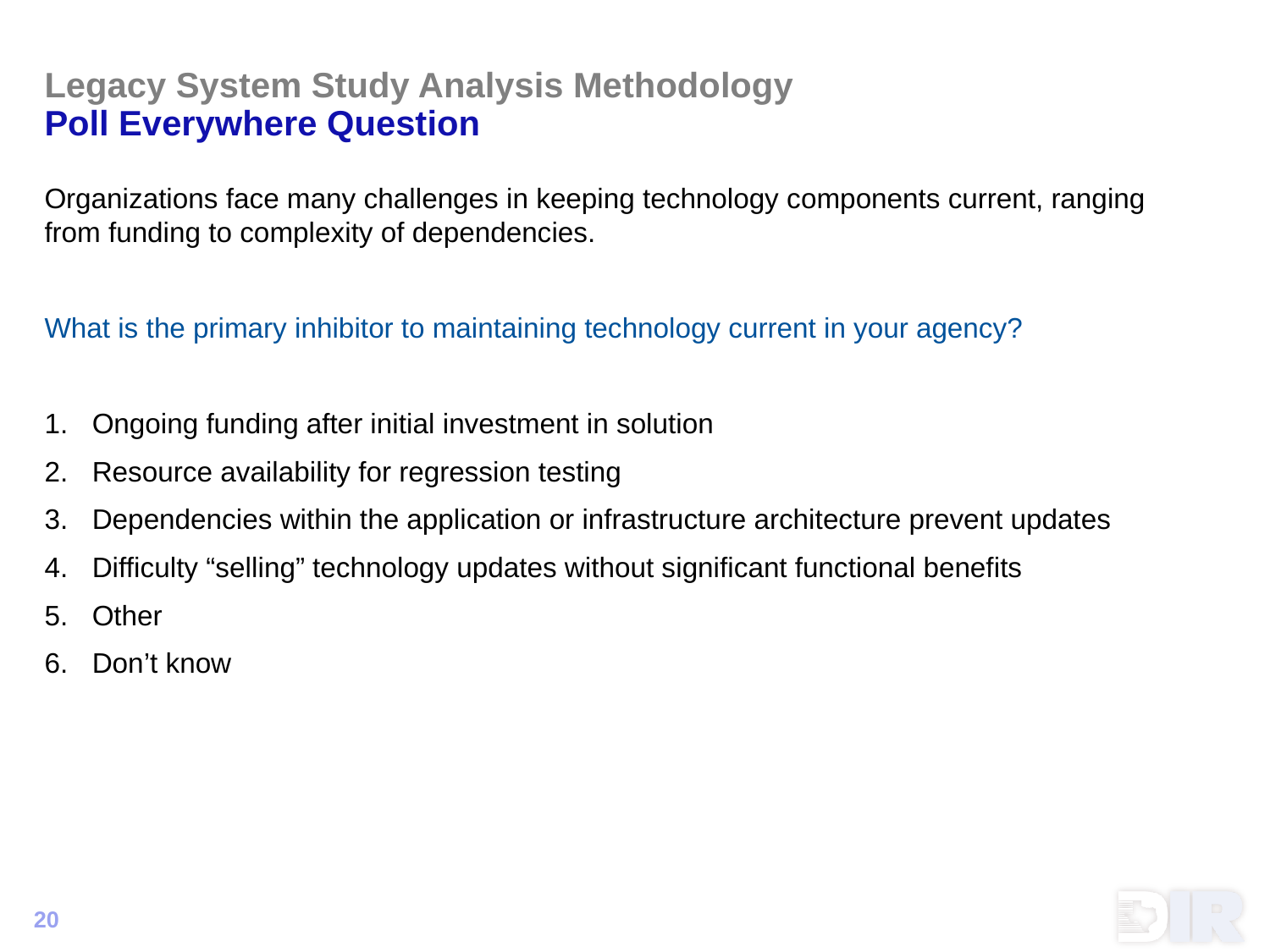

# Legacy System Study Analysis Methodology Poll Everywhere Question
Organizations face many challenges in keeping technology components current, ranging from funding to complexity of dependencies.

What is the primary inhibitor to maintaining technology current in your agency?

Ongoing funding after initial investment in solution
Resource availability for regression testing
Dependencies within the application or infrastructure architecture prevent updates
Difficulty “selling” technology updates without significant functional benefits
Other
Don’t know

20